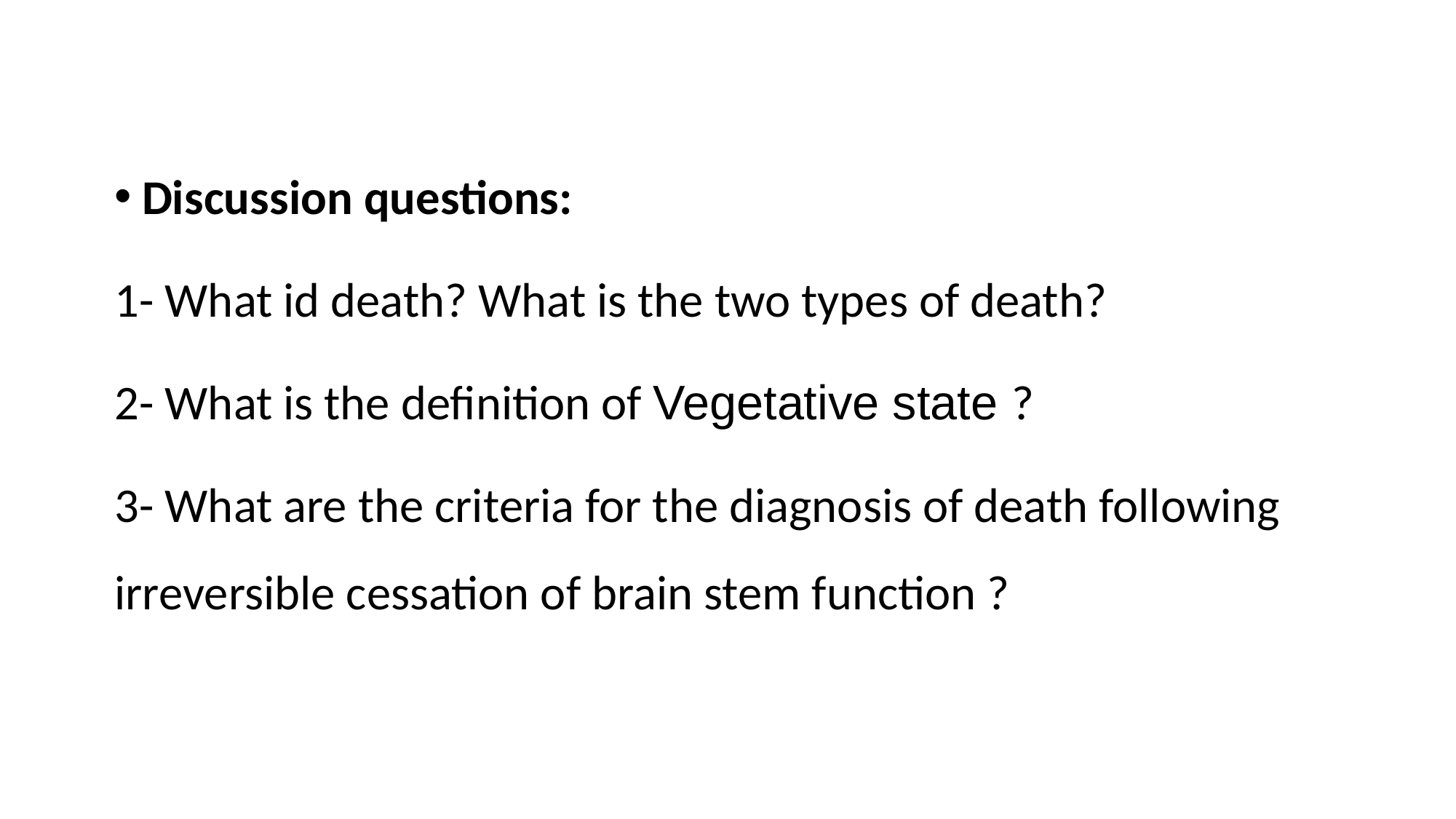

Discussion questions:
1- What id death? What is the two types of death?
2- What is the definition of Vegetative state ?
3- What are the criteria for the diagnosis of death following irreversible cessation of brain stem function ?